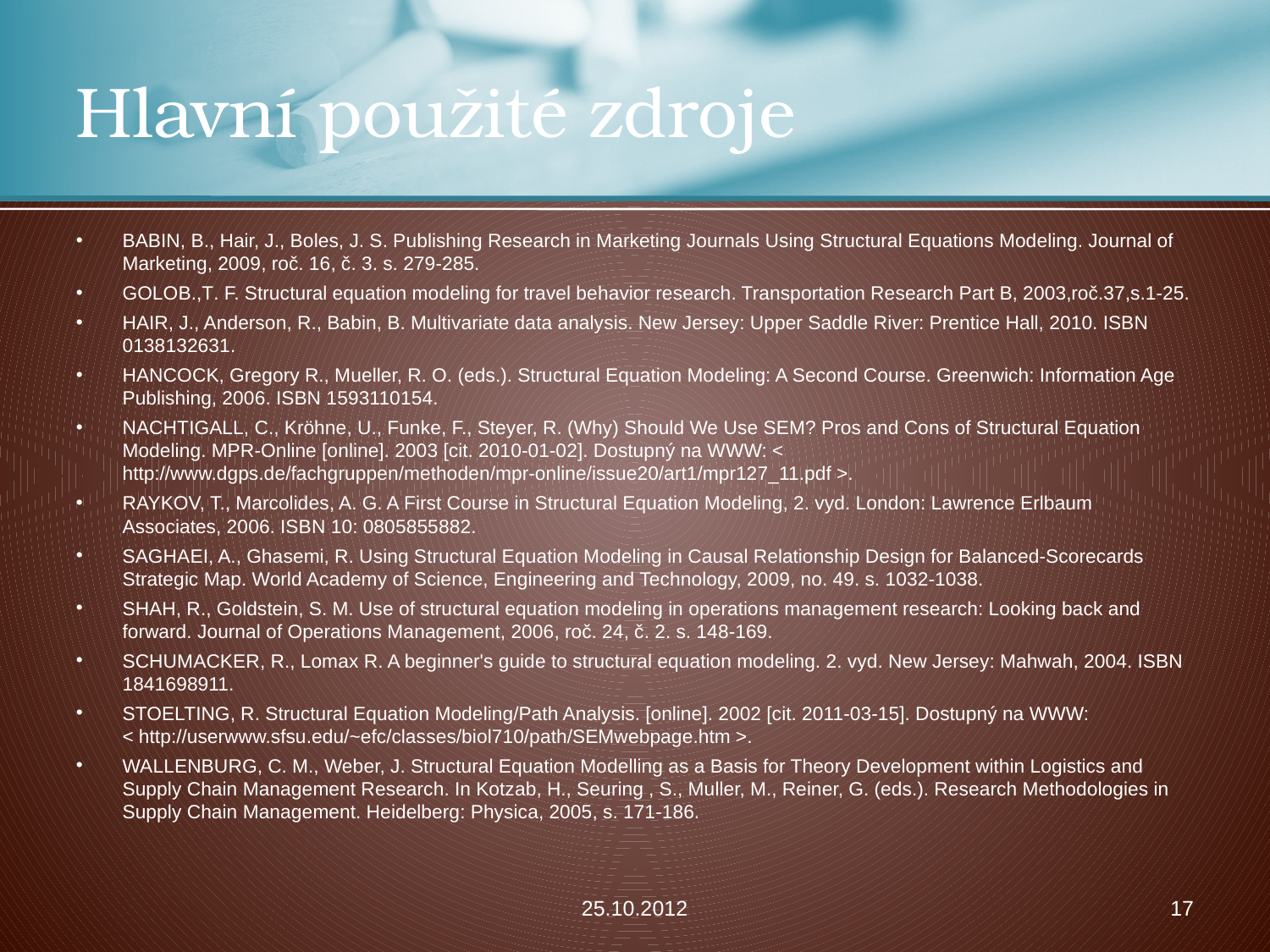

# Hlavní použité zdroje
BABIN, B., Hair, J., Boles, J. S. Publishing Research in Marketing Journals Using Structural Equations Modeling. Journal of Marketing, 2009, roč. 16, č. 3. s. 279-285.
GOLOB.,T. F. Structural equation modeling for travel behavior research. Transportation Research Part B, 2003,roč.37,s.1-25.
HAIR, J., Anderson, R., Babin, B. Multivariate data analysis. New Jersey: Upper Saddle River: Prentice Hall, 2010. ISBN 0138132631.
HANCOCK, Gregory R., Mueller, R. O. (eds.). Structural Equation Modeling: A Second Course. Greenwich: Information Age Publishing, 2006. ISBN 1593110154.
NACHTIGALL, C., Kröhne, U., Funke, F., Steyer, R. (Why) Should We Use SEM? Pros and Cons of Structural Equation Modeling. MPR-Online [online]. 2003 [cit. 2010-01-02]. Dostupný na WWW: < http://www.dgps.de/fachgruppen/methoden/mpr-online/issue20/art1/mpr127_11.pdf >.
RAYKOV, T., Marcolides, A. G. A First Course in Structural Equation Modeling, 2. vyd. London: Lawrence Erlbaum Associates, 2006. ISBN 10: 0805855882.
SAGHAEI, A., Ghasemi, R. Using Structural Equation Modeling in Causal Relationship Design for Balanced-Scorecards Strategic Map. World Academy of Science, Engineering and Technology, 2009, no. 49. s. 1032-1038.
SHAH, R., Goldstein, S. M. Use of structural equation modeling in operations management research: Looking back and forward. Journal of Operations Management, 2006, roč. 24, č. 2. s. 148-169.
SCHUMACKER, R., Lomax R. A beginner's guide to structural equation modeling. 2. vyd. New Jersey: Mahwah, 2004. ISBN 1841698911.
STOELTING, R. Structural Equation Modeling/Path Analysis. [online]. 2002 [cit. 2011-03-15]. Dostupný na WWW:
< http://userwww.sfsu.edu/~efc/classes/biol710/path/SEMwebpage.htm >.
WALLENBURG, C. M., Weber, J. Structural Equation Modelling as a Basis for Theory Development within Logistics and Supply Chain Management Research. In Kotzab, H., Seuring , S., Muller, M., Reiner, G. (eds.). Research Methodologies in Supply Chain Management. Heidelberg: Physica, 2005, s. 171-186.

25.10.2012
17